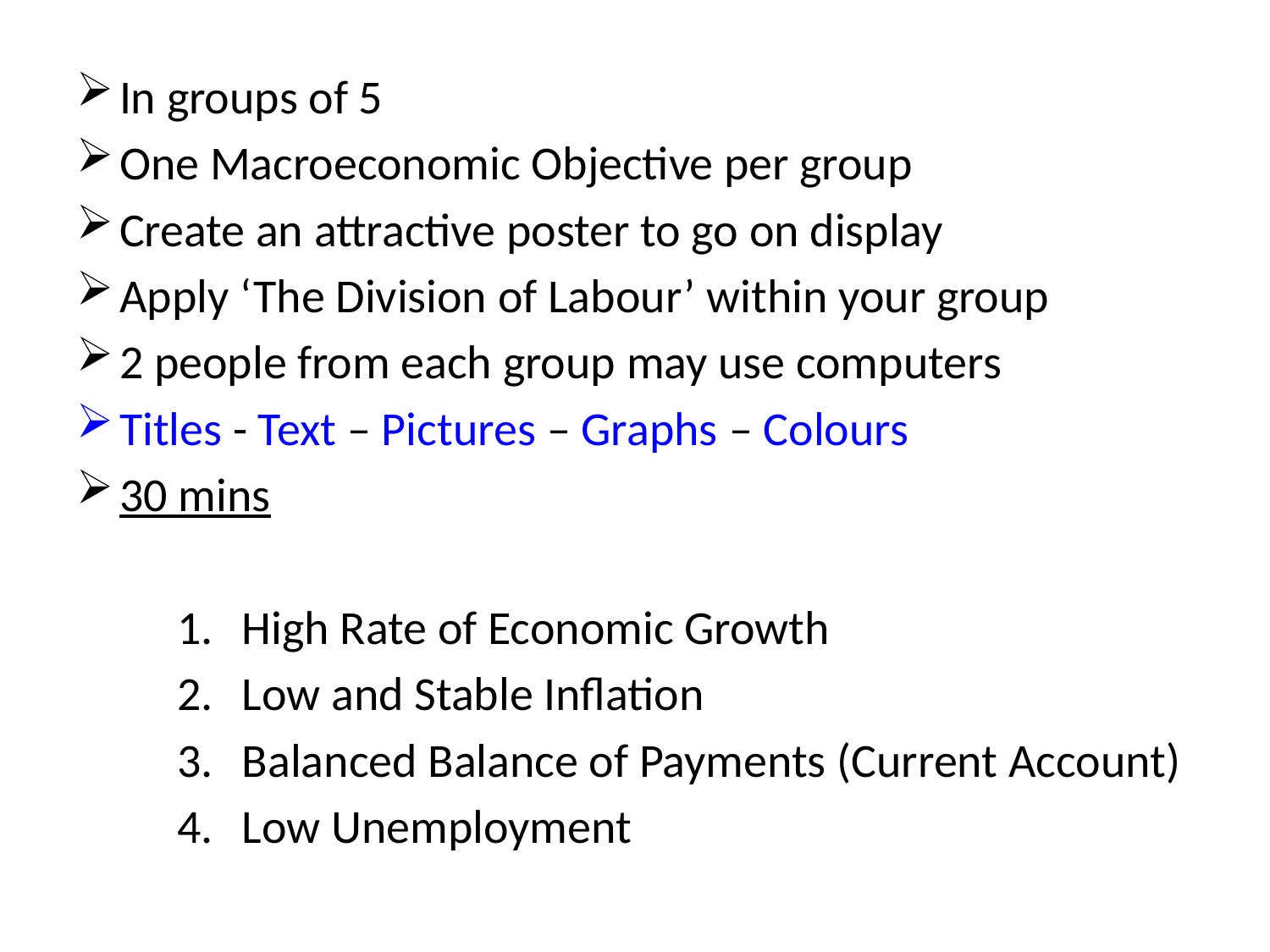

In groups of 5
One Macroeconomic Objective per group
Create an attractive poster to go on display
Apply ‘The Division of Labour’ within your group
2 people from each group may use computers
Titles - Text – Pictures – Graphs – Colours
30 mins

High Rate of Economic Growth
Low and Stable Inflation
Balanced Balance of Payments (Current Account)
Low Unemployment